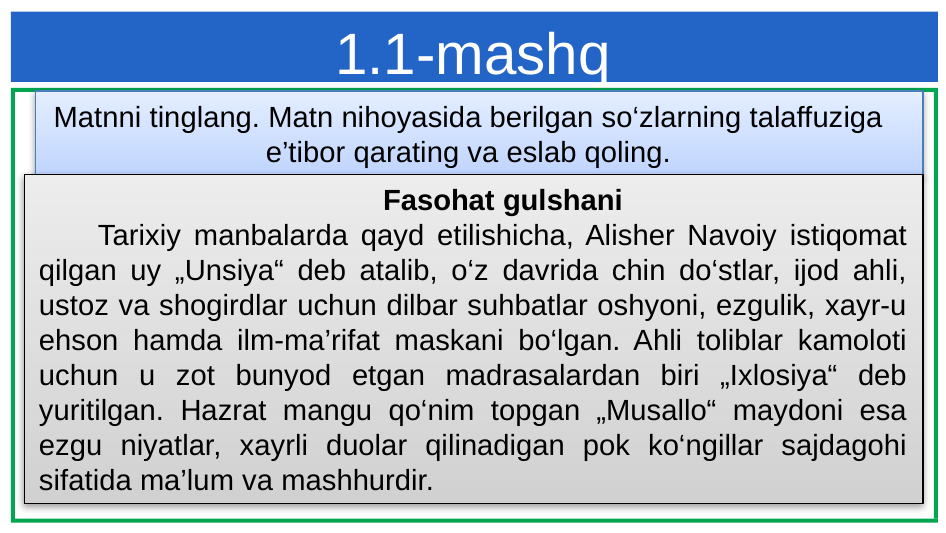

# 1.1-mashq
Matnni tinglang. Matn nihoyasida berilgan so‘zlarning talaffuziga e’tibor qarating va eslab qoling.
Fasohat gulshani
Tarixiy manbalarda qayd etilishicha, Alisher Navoiy istiqomat qilgan uy „Unsiya“ deb atalib, o‘z davrida chin do‘stlar, ijod ahli, ustoz va shogirdlar uchun dilbar suhbatlar oshyoni, ezgulik, xayr-u ehson hamda ilm-ma’rifat maskani bo‘lgan. Ahli toliblar kamoloti uchun u zot bunyod etgan madrasalardan biri „Ixlosiya“ deb yuritilgan. Hazrat mangu qo‘nim topgan „Musallo“ maydoni esa ezgu niyatlar, xayrli duolar qilinadigan pok ko‘ngillar sajdagohi sifatida ma’lum va mashhurdir.